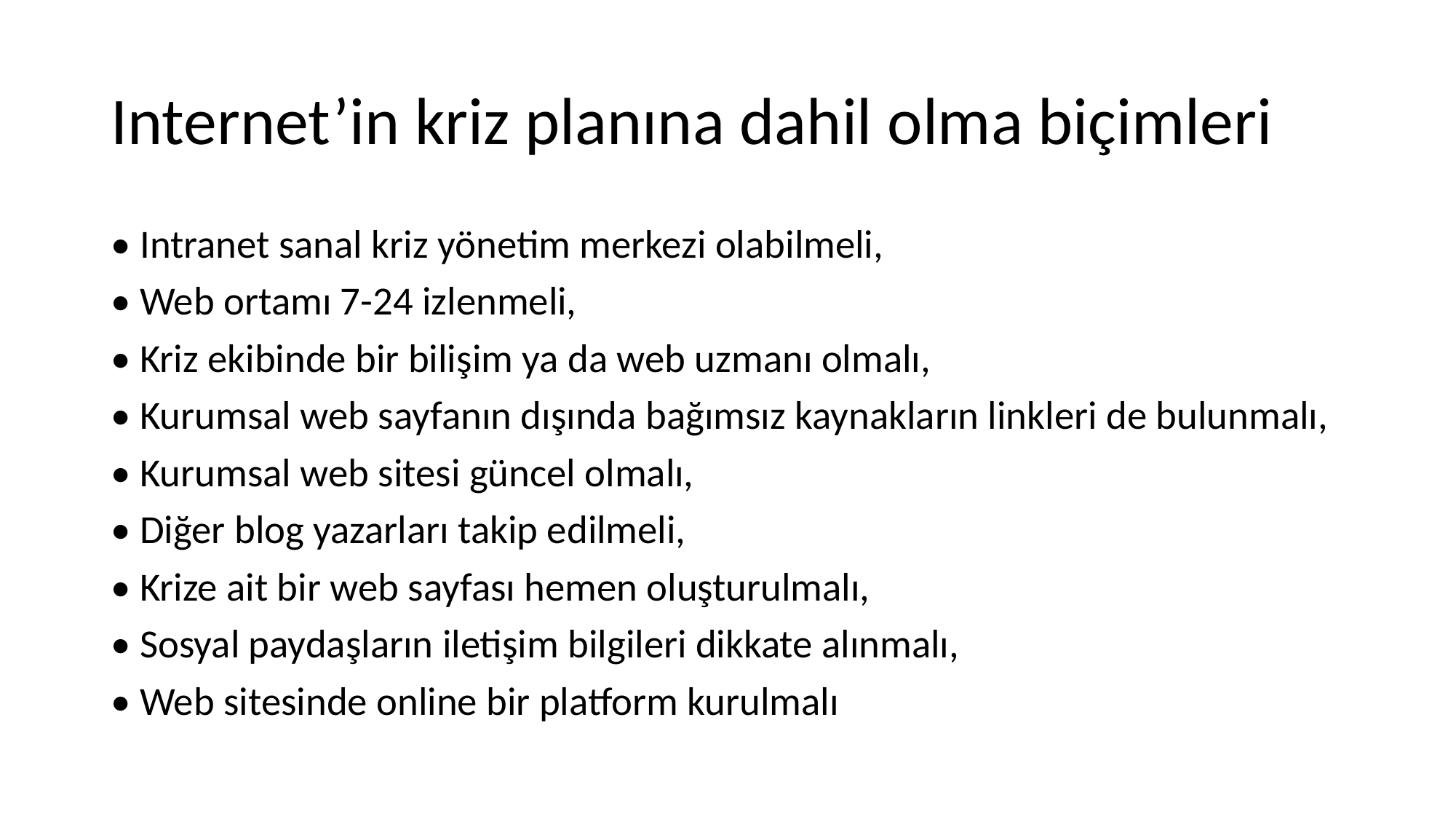

# Internet’in kriz planına dahil olma biçimleri
• Intranet sanal kriz yönetim merkezi olabilmeli,
• Web ortamı 7-24 izlenmeli,
• Kriz ekibinde bir bilişim ya da web uzmanı olmalı,
• Kurumsal web sayfanın dışında bağımsız kaynakların linkleri de bulunmalı,
• Kurumsal web sitesi güncel olmalı,
• Diğer blog yazarları takip edilmeli,
• Krize ait bir web sayfası hemen oluşturulmalı,
• Sosyal paydaşların iletişim bilgileri dikkate alınmalı,
• Web sitesinde online bir platform kurulmalı